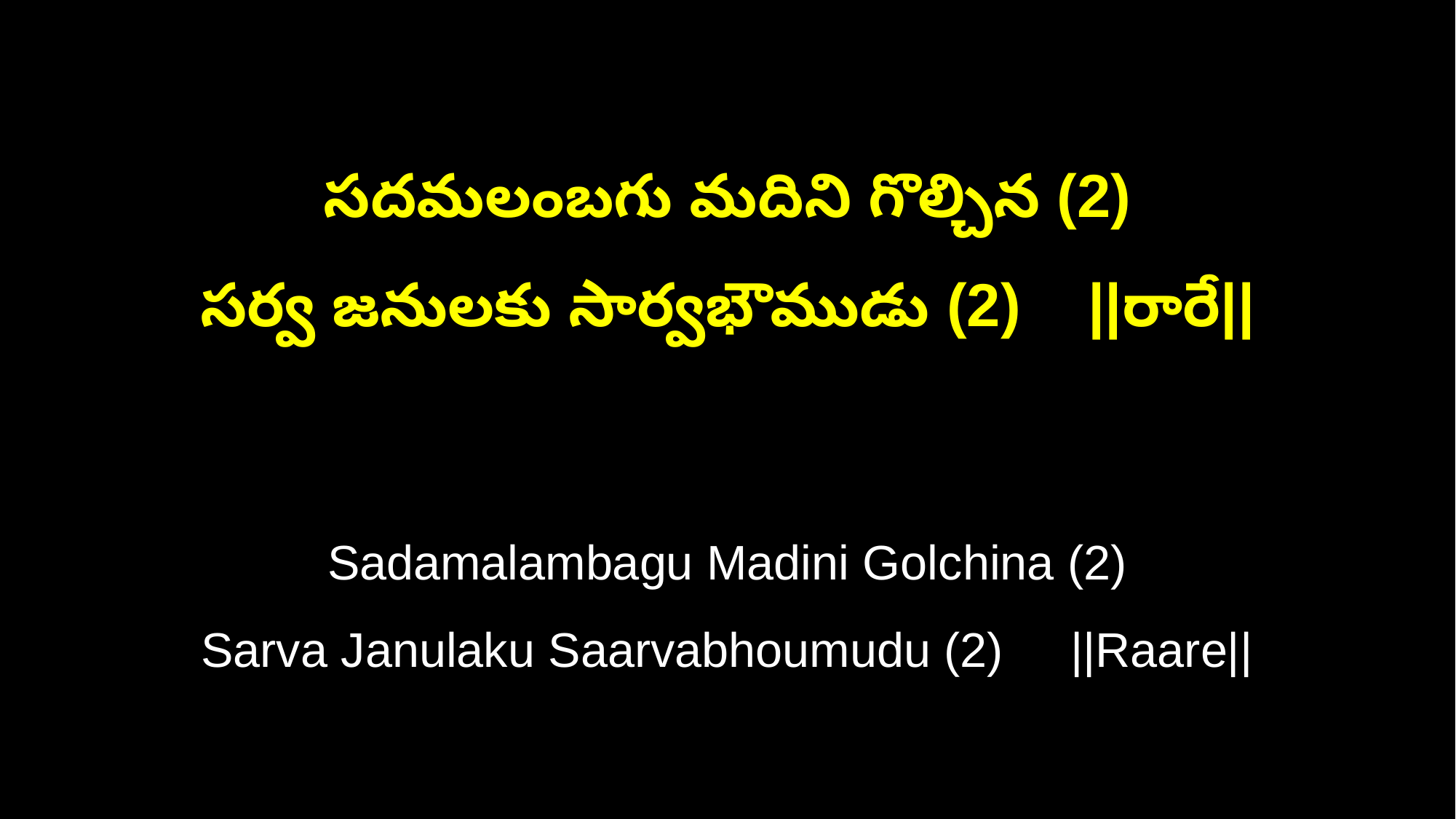

సదమలంబగు మదిని గొల్చిన (2)
సర్వ జనులకు సార్వభౌముడు (2)    ||రారే||
Sadamalambagu Madini Golchina (2)
Sarva Janulaku Saarvabhoumudu (2)     ||Raare||